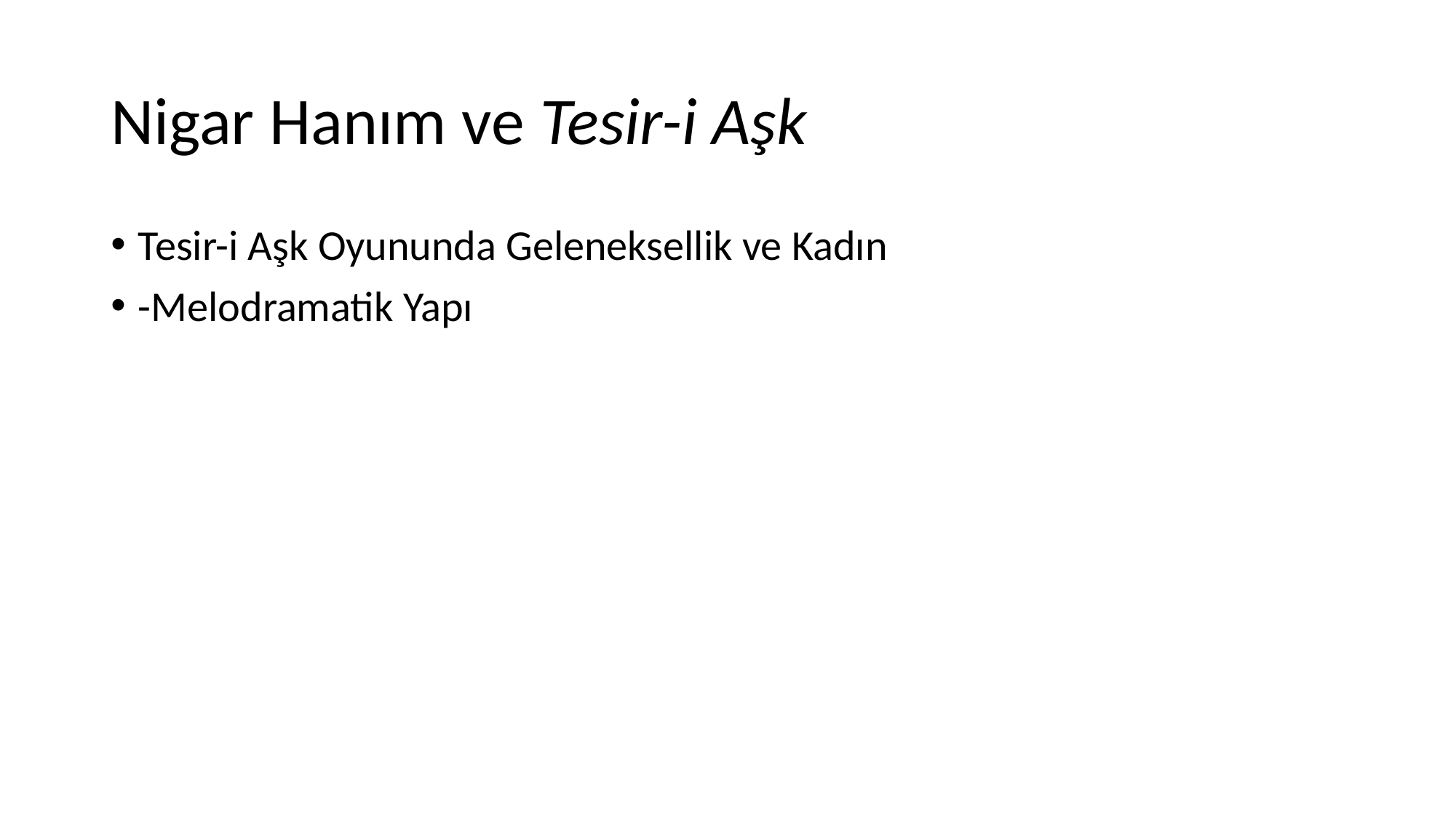

# Nigar Hanım ve Tesir-i Aşk
Tesir-i Aşk Oyununda Geleneksellik ve Kadın
-Melodramatik Yapı